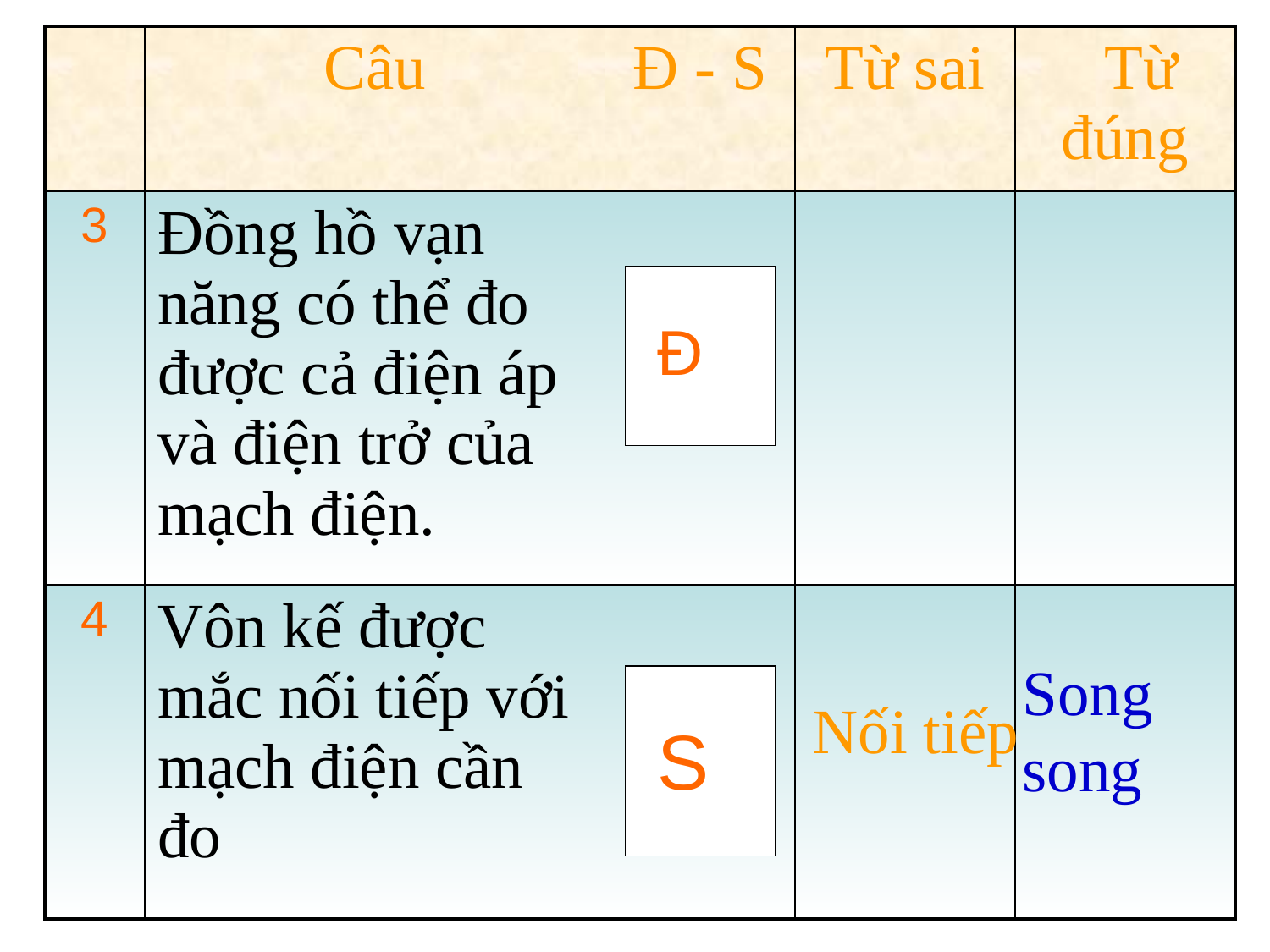

|  | Câu | Đ - S | Từ sai | Từ đúng |
| --- | --- | --- | --- | --- |
| 3 | Đồng hồ vạn năng có thể đo được cả điện áp và điện trở của mạch điện. |  |  |  |
| 4 | Vôn kế được mắc nối tiếp với mạch điện cần đo |  |  |  |
#

Đ

Song song

Nối tiếp
S